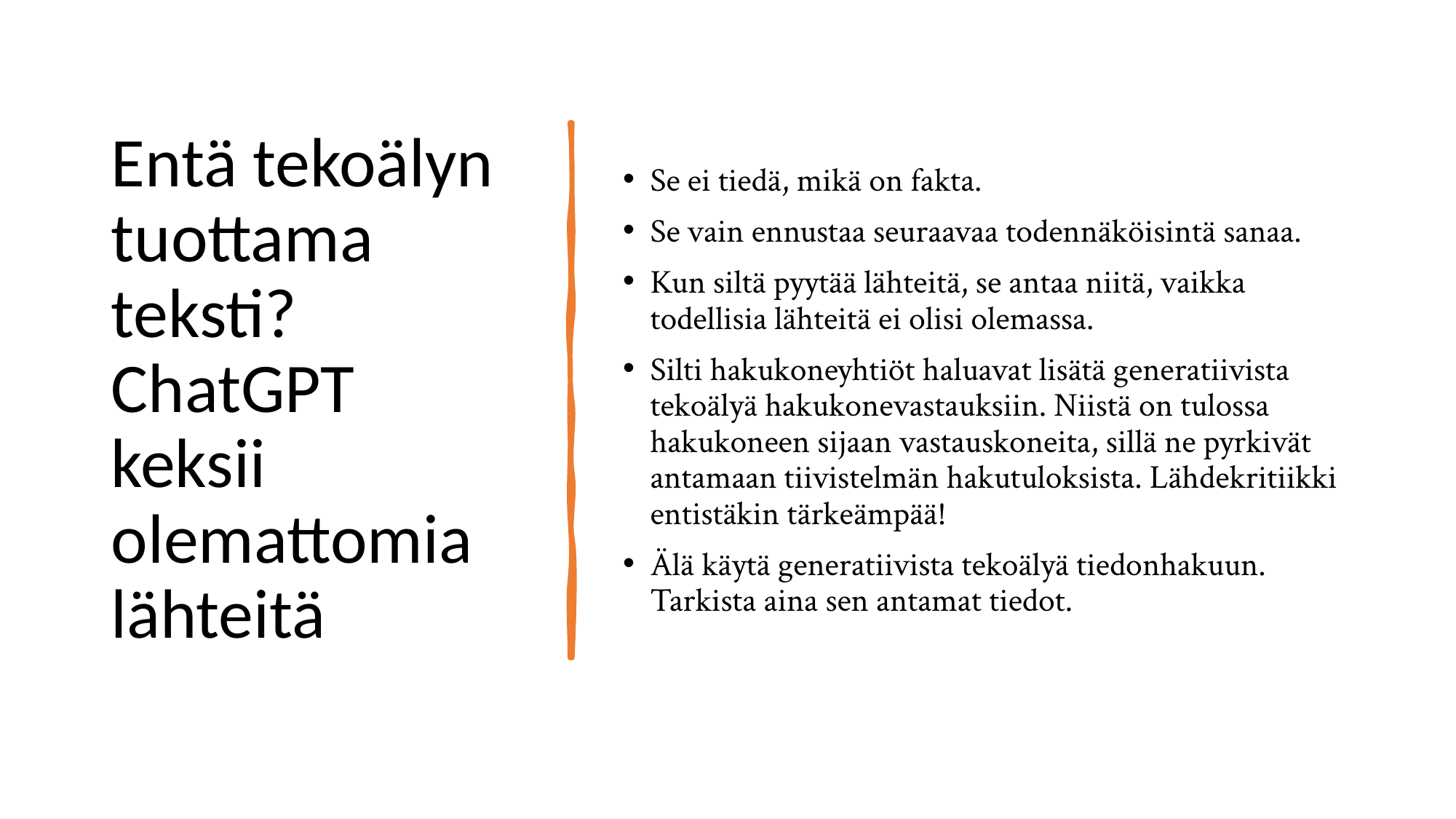

# Entä tekoälyn tuottama teksti? ChatGPT keksii olemattomia lähteitä
Se ei tiedä, mikä on fakta.
Se vain ennustaa seuraavaa todennäköisintä sanaa.
Kun siltä pyytää lähteitä, se antaa niitä, vaikka todellisia lähteitä ei olisi olemassa.
Silti hakukoneyhtiöt haluavat lisätä generatiivista tekoälyä hakukonevastauksiin. Niistä on tulossa hakukoneen sijaan vastauskoneita, sillä ne pyrkivät antamaan tiivistelmän hakutuloksista. Lähdekritiikki entistäkin tärkeämpää!
Älä käytä generatiivista tekoälyä tiedonhakuun. Tarkista aina sen antamat tiedot.